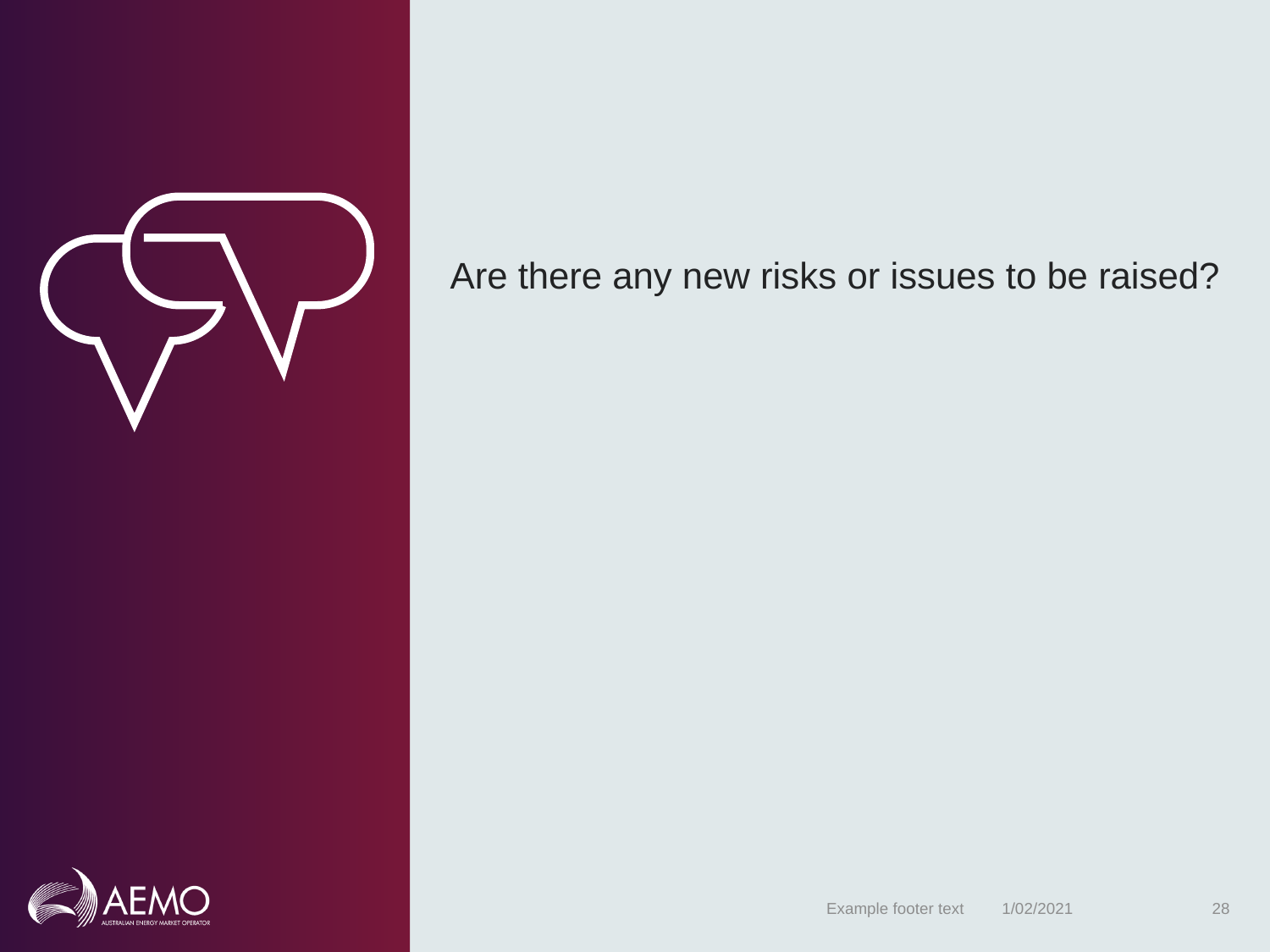

Are there any new risks or issues to be raised?
Example footer text
1/02/2021
28